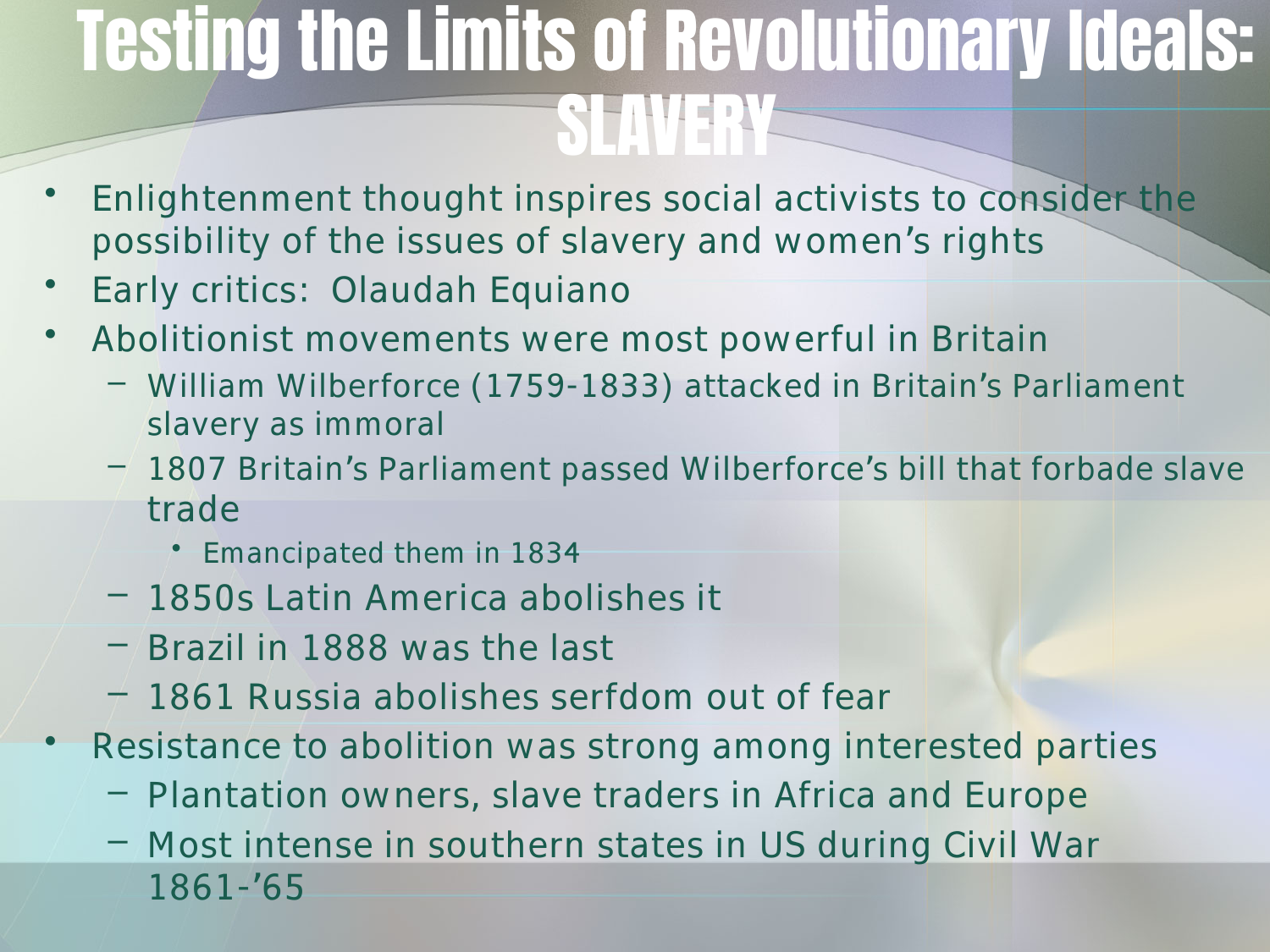

# Testing the Limits of Revolutionary Ideals:  SLAVERY
Enlightenment thought inspires social activists to consider the possibility of the issues of slavery and women’s rights
Early critics:  Olaudah Equiano
Abolitionist movements were most powerful in Britain
William Wilberforce (1759-1833) attacked in Britain’s Parliament slavery as immoral
1807 Britain’s Parliament passed Wilberforce’s bill that forbade slave trade
Emancipated them in 1834
1850s Latin America abolishes it
Brazil in 1888 was the last
1861 Russia abolishes serfdom out of fear
Resistance to abolition was strong among interested parties
Plantation owners, slave traders in Africa and Europe
Most intense in southern states in US during Civil War 1861-’65